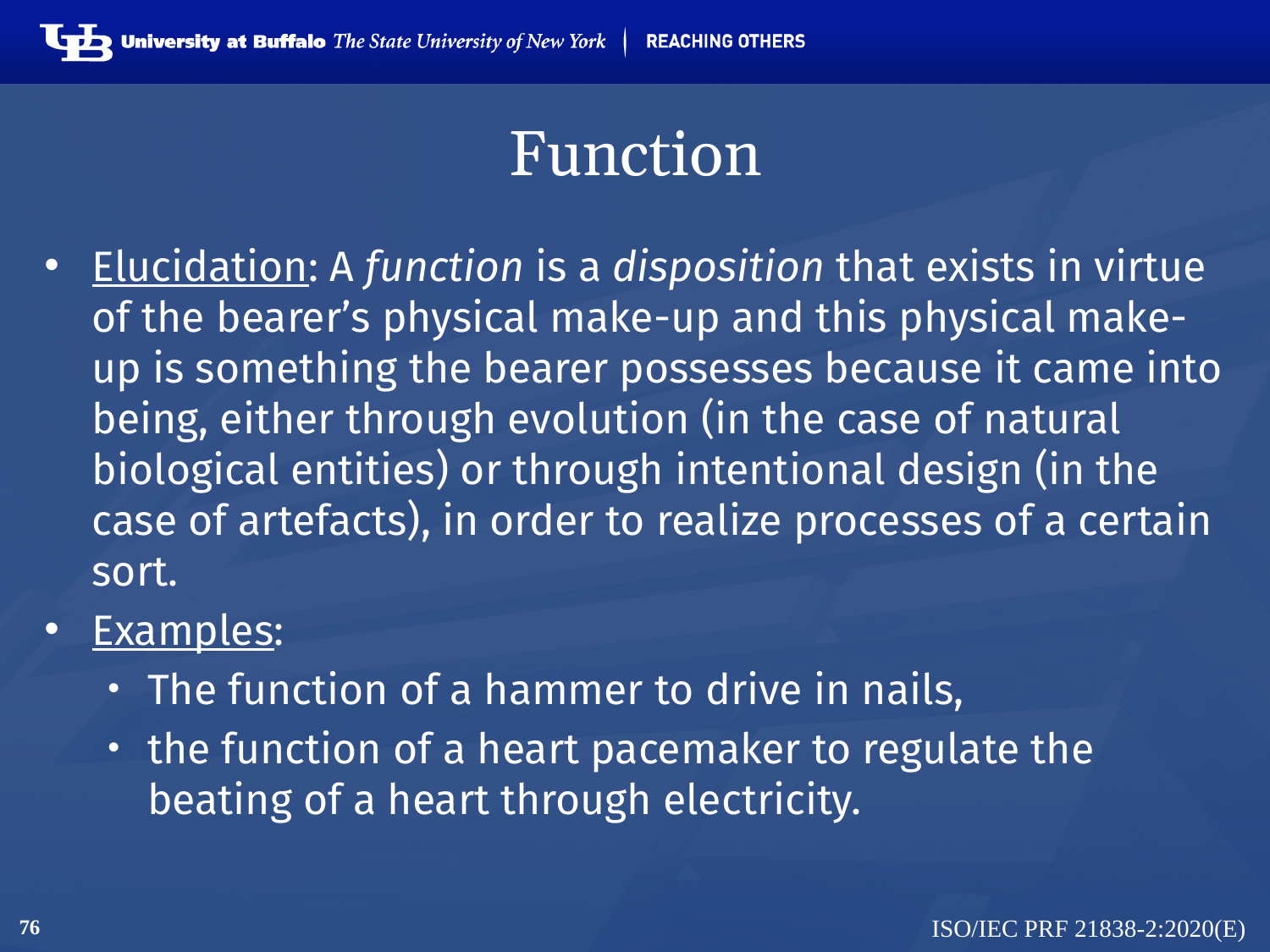

# Function
Elucidation: A function is a disposition that exists in virtue of the bearer’s physical make-up and this physical make-up is something the bearer possesses because it came into being, either through evolution (in the case of natural biological entities) or through intentional design (in the case of artefacts), in order to realize processes of a certain sort.
Examples:
The function of a hammer to drive in nails,
the function of a heart pacemaker to regulate the beating of a heart through electricity.

76
ISO/IEC PRF 21838-2:2020(E)